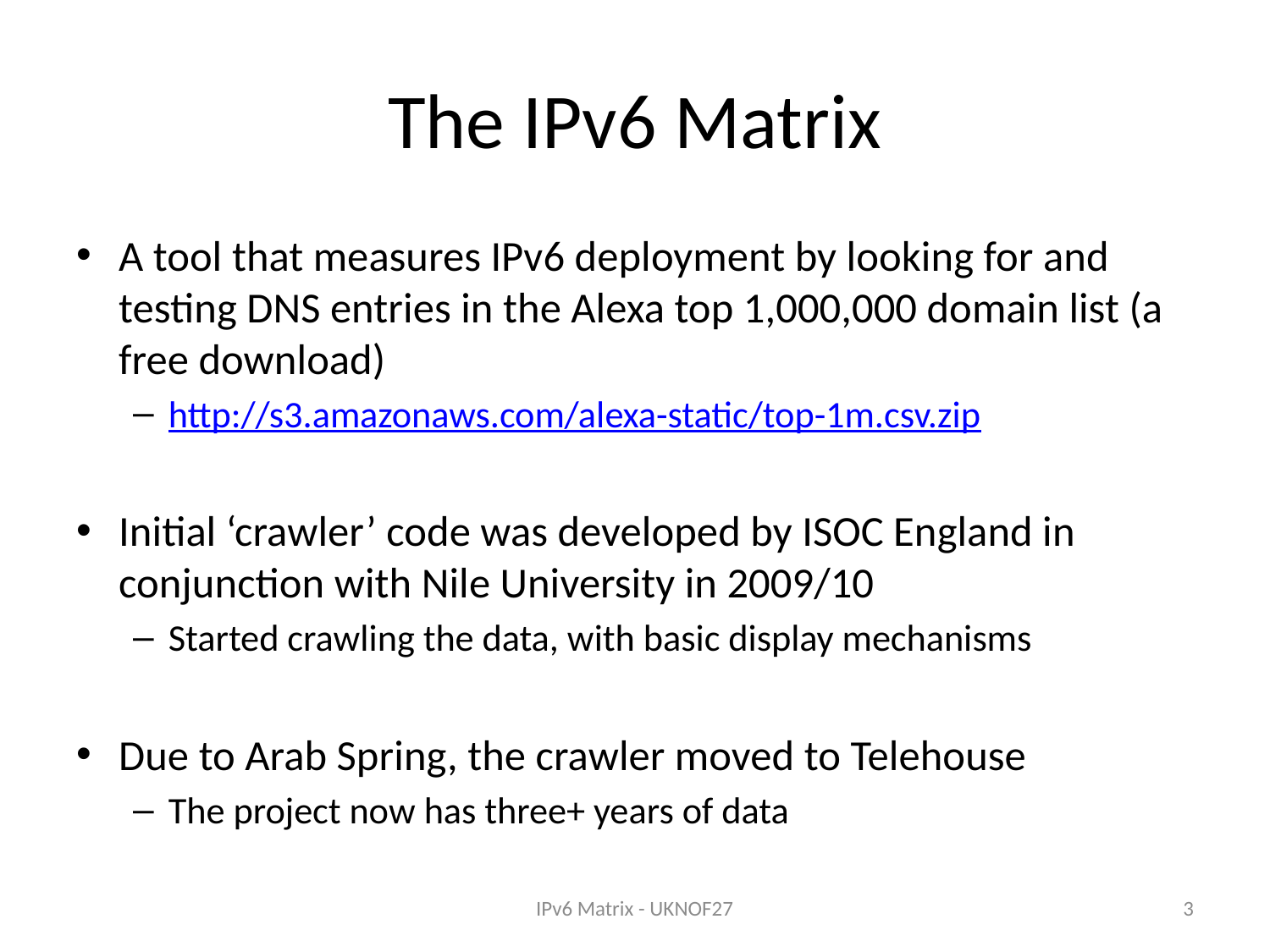

# The IPv6 Matrix
A tool that measures IPv6 deployment by looking for and testing DNS entries in the Alexa top 1,000,000 domain list (a free download)
http://s3.amazonaws.com/alexa-static/top-1m.csv.zip

Initial ‘crawler’ code was developed by ISOC England in conjunction with Nile University in 2009/10
Started crawling the data, with basic display mechanisms

Due to Arab Spring, the crawler moved to Telehouse
The project now has three+ years of data
IPv6 Matrix - UKNOF27
3